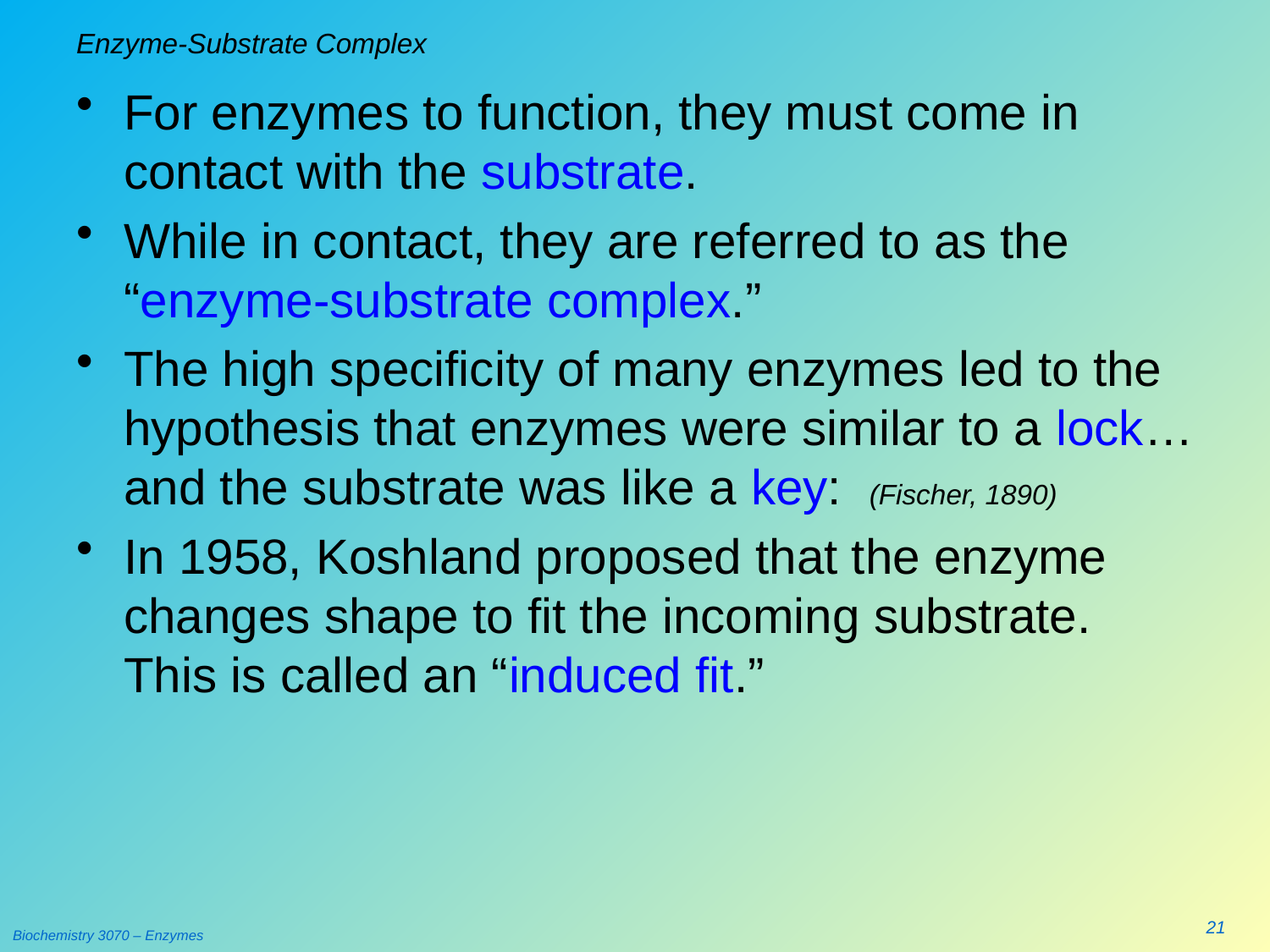

# Enzyme-Substrate Complex
For enzymes to function, they must come in contact with the substrate.
While in contact, they are referred to as the “enzyme-substrate complex.”
The high specificity of many enzymes led to the hypothesis that enzymes were similar to a lock… and the substrate was like a key:  (Fischer, 1890)
In 1958, Koshland proposed that the enzyme changes shape to fit the incoming substrate.  This is called an “induced fit.”

21
Biochemistry 3070 – Enzymes